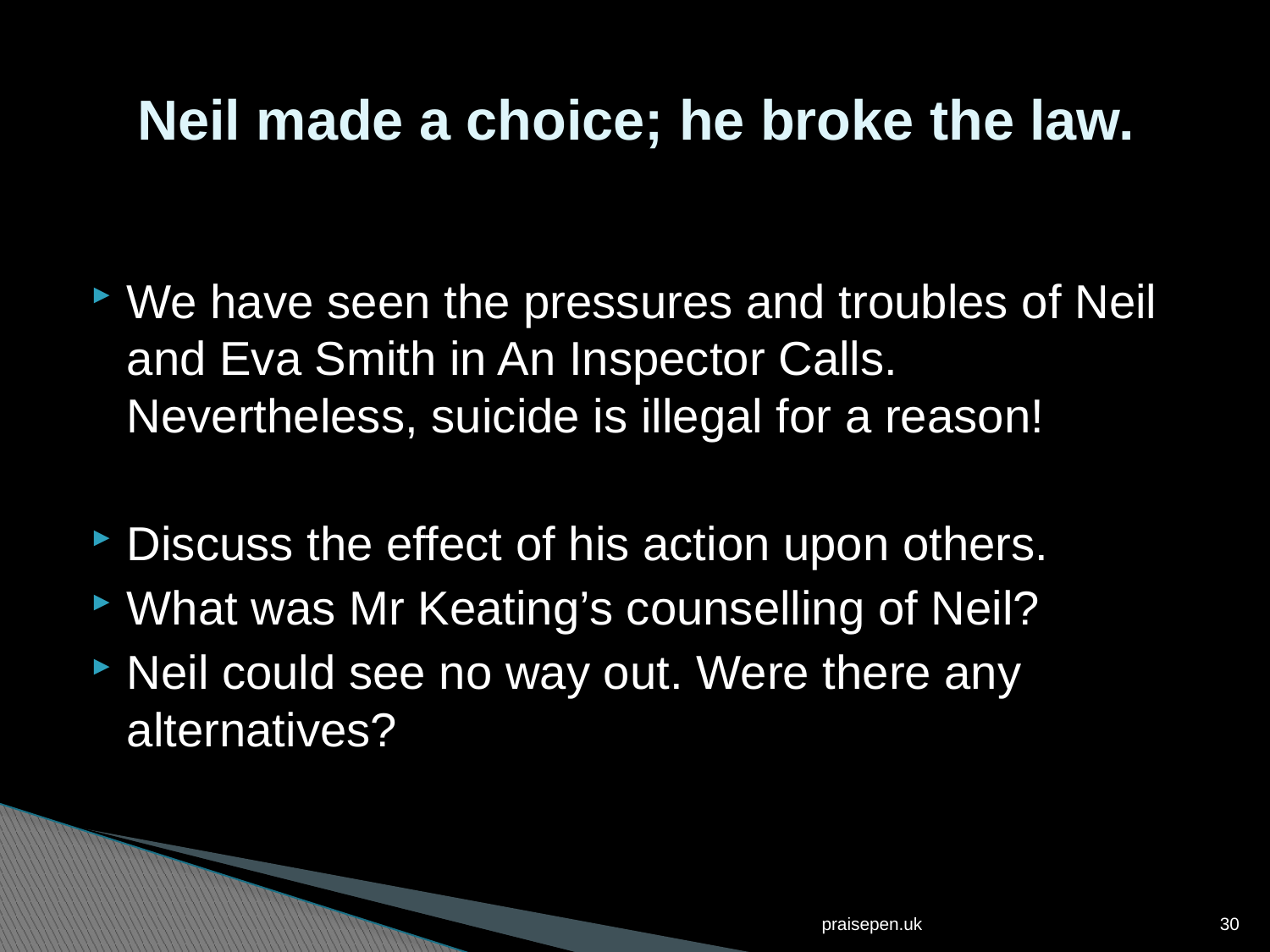

# Neil made a choice; he broke the law.

We have seen the pressures and troubles of Neil and Eva Smith in An Inspector Calls. Nevertheless, suicide is illegal for a reason!

Discuss the effect of his action upon others.
What was Mr Keating’s counselling of Neil?
Neil could see no way out. Were there any alternatives?
praisepen.uk
30